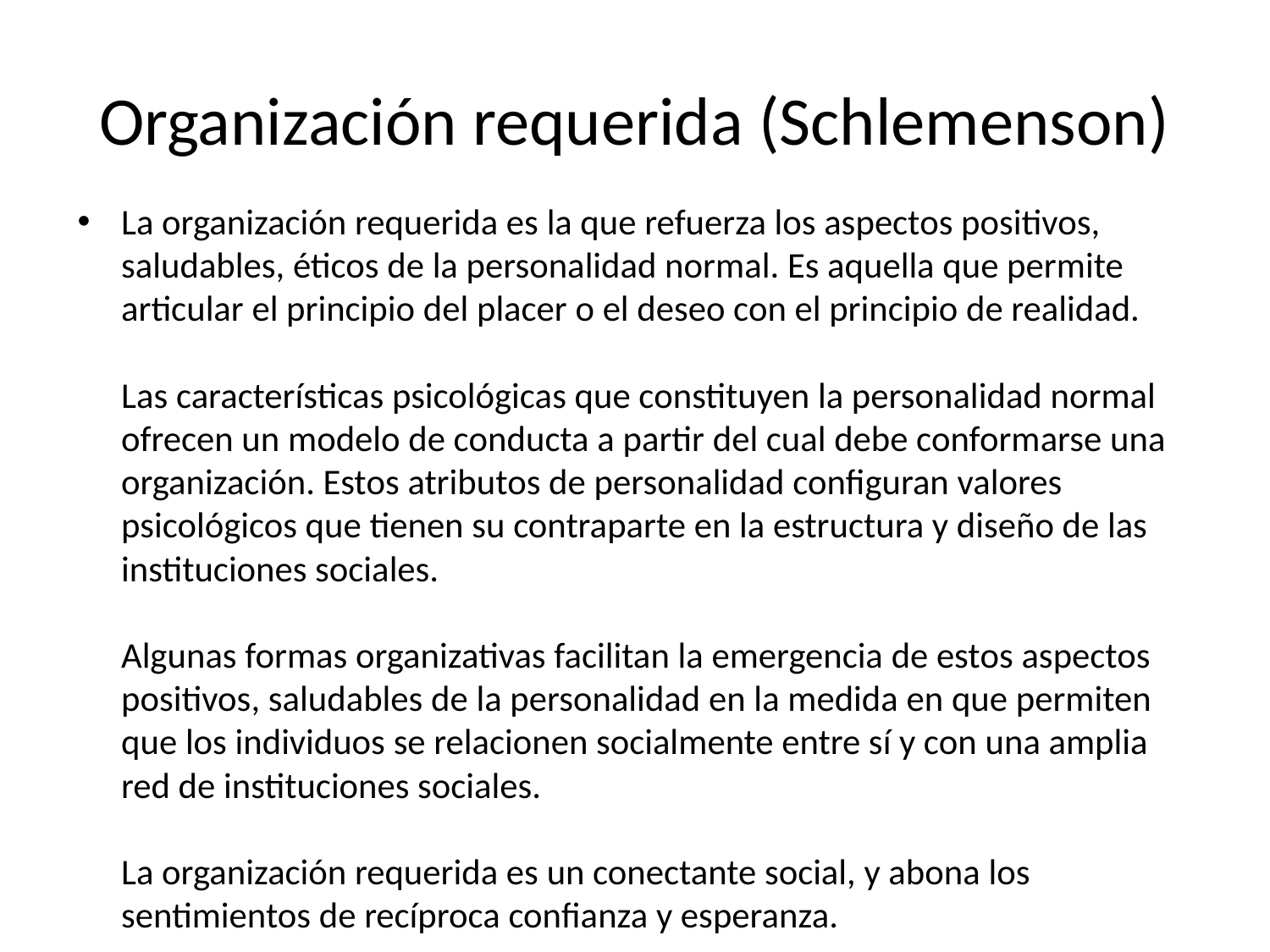

# Organización requerida (Schlemenson)
La organización requerida es la que refuerza los aspectos positivos, saludables, éticos de la personalidad normal. Es aquella que permite articular el principio del placer o el deseo con el principio de realidad.
Las características psicológicas que constituyen la personalidad normal ofrecen un modelo de conducta a partir del cual debe conformarse una organización. Estos atributos de personalidad configuran valores psicológicos que tienen su contraparte en la estructura y diseño de las instituciones sociales.
Algunas formas organizativas facilitan la emergencia de estos aspectos positivos, saludables de la personalidad en la medida en que permiten que los individuos se relacionen socialmente entre sí y con una amplia red de instituciones sociales.
La organización requerida es un conectante social, y abona los sentimientos de recíproca confianza y esperanza.